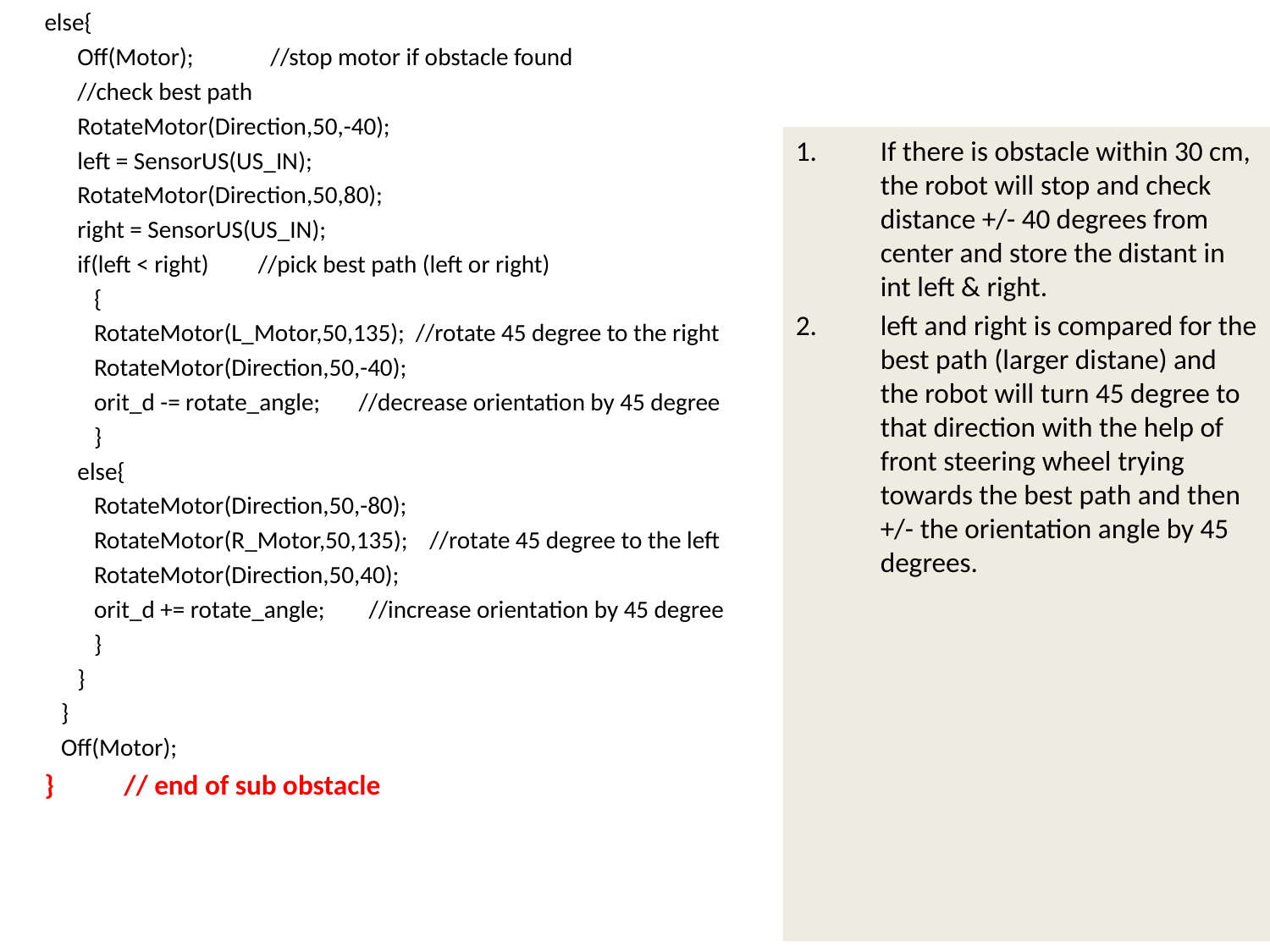

else{
      Off(Motor);              //stop motor if obstacle found
      //check best path
      RotateMotor(Direction,50,-40);
      left = SensorUS(US_IN);
      RotateMotor(Direction,50,80);
      right = SensorUS(US_IN);
      if(left < right)         //pick best path (left or right)
         {
         RotateMotor(L_Motor,50,135);  //rotate 45 degree to the right
         RotateMotor(Direction,50,-40);
         orit_d -= rotate_angle;       //decrease orientation by 45 degree
         }
      else{
         RotateMotor(Direction,50,-80);
         RotateMotor(R_Motor,50,135);    //rotate 45 degree to the left
         RotateMotor(Direction,50,40);
         orit_d += rotate_angle;        //increase orientation by 45 degree
         }
      }
   }
   Off(Motor);
}           // end of sub obstacle
If there is obstacle within 30 cm, the robot will stop and check distance +/- 40 degrees from center and store the distant in int left & right.
left and right is compared for the best path (larger distane) and the robot will turn 45 degree to that direction with the help of front steering wheel trying towards the best path and then +/- the orientation angle by 45 degrees.